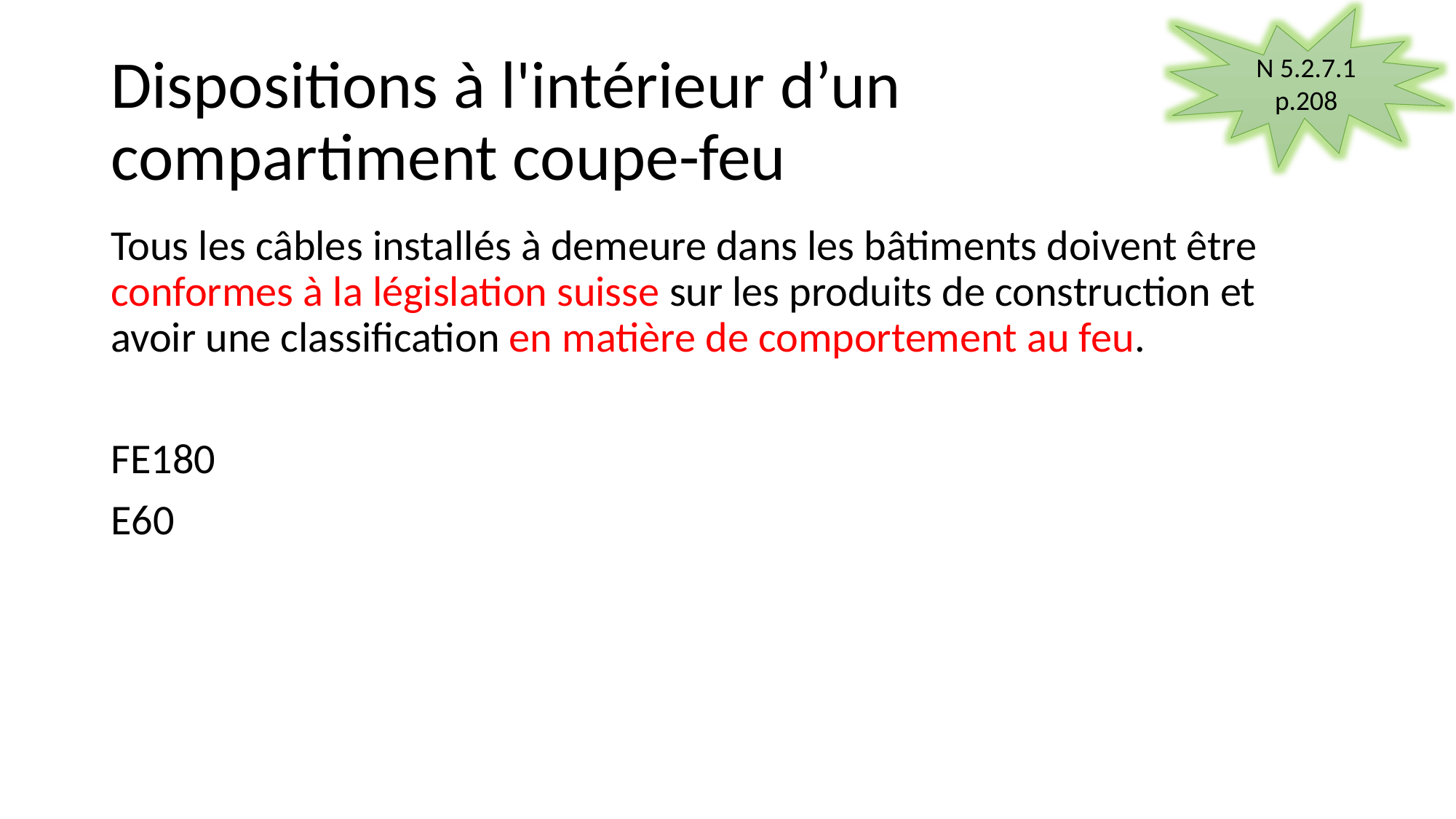

N 5.2.7.1 p.208
# Dispositions à l'intérieur d’un compartiment coupe-feu
Tous les câbles installés à demeure dans les bâtiments doivent être conformes à la législation suisse sur les produits de construction et avoir une classification en matière de comportement au feu.

FE180
E60